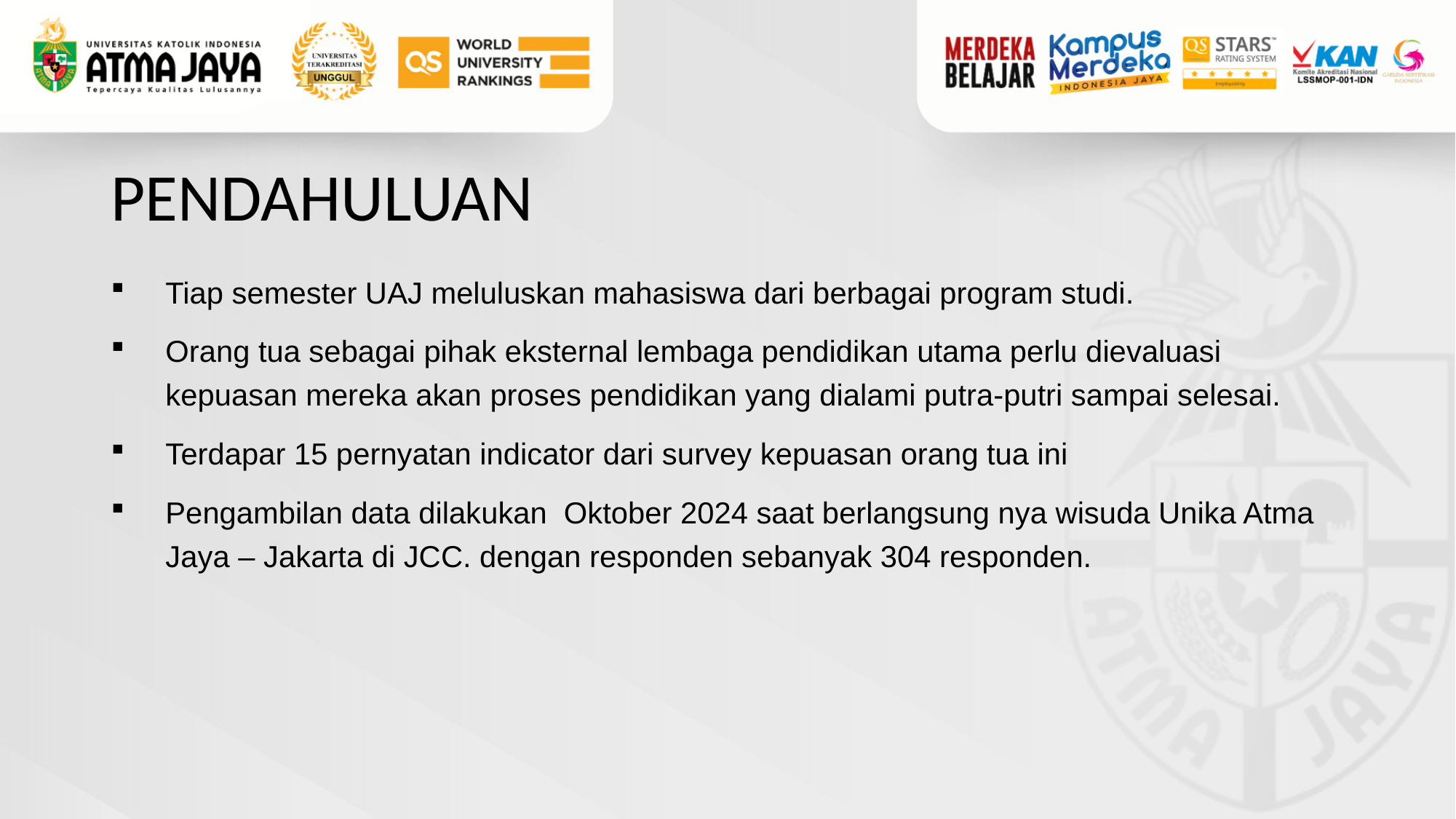

# PENDAHULUAN
Tiap semester UAJ meluluskan mahasiswa dari berbagai program studi.
Orang tua sebagai pihak eksternal lembaga pendidikan utama perlu dievaluasi kepuasan mereka akan proses pendidikan yang dialami putra-putri sampai selesai.
Terdapar 15 pernyatan indicator dari survey kepuasan orang tua ini
Pengambilan data dilakukan  Oktober 2024 saat berlangsung nya wisuda Unika Atma Jaya – Jakarta di JCC. dengan responden sebanyak 304 responden.